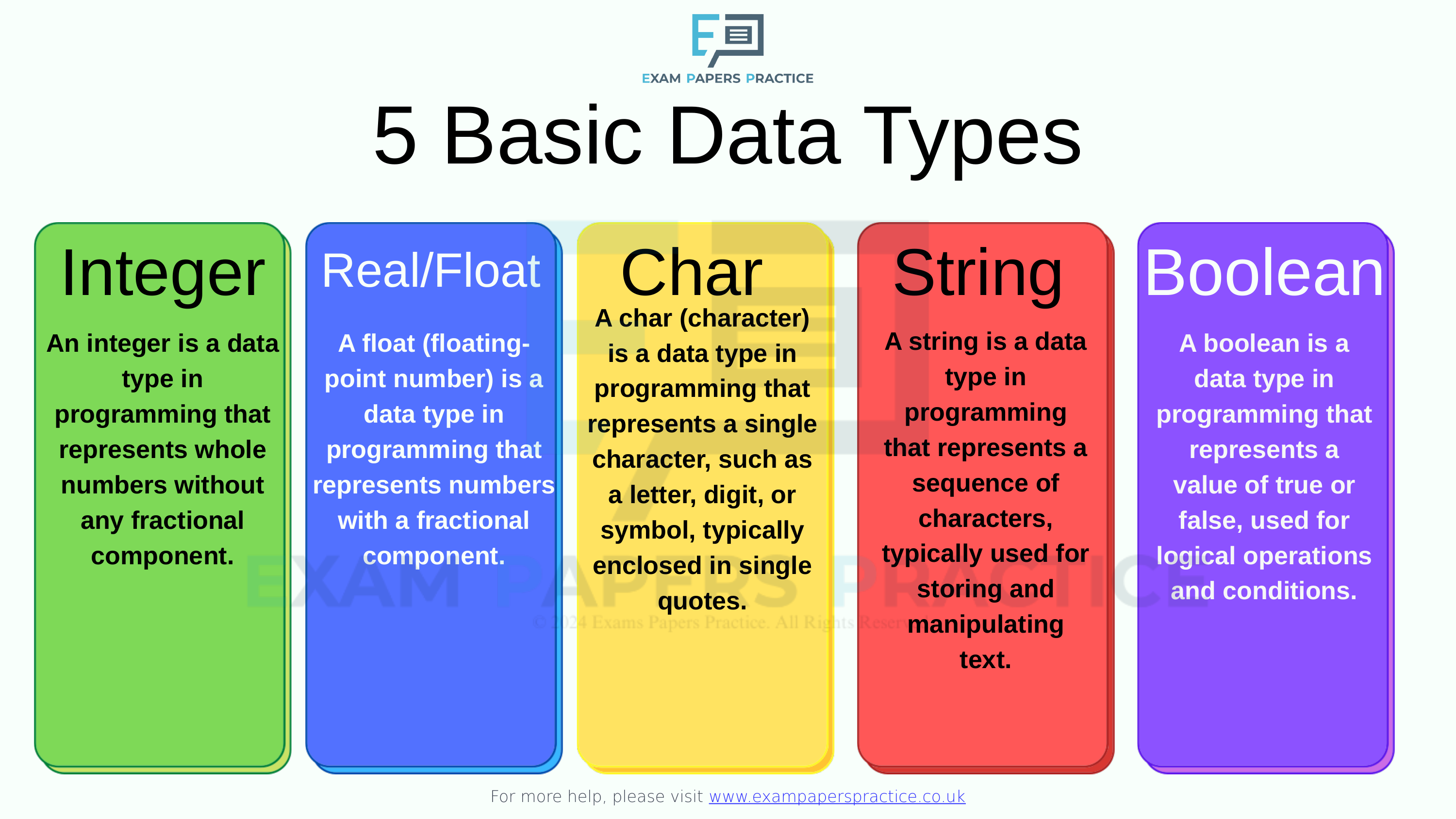

For more help, please visit www.exampaperspractice.co.uk
5 Basic Data Types
Integer
Char
String
Boolean

Real/Float
A char (character) is a data type in programming that represents a single character, such as a letter, digit, or symbol, typically enclosed in single quotes.
A string is a data type in programming that represents a sequence of characters, typically used for storing and manipulating text.
An integer is a data type in programming that represents whole numbers without any fractional component.
A float (floating-point number) is a data type in programming that represents numbers with a fractional component.
A boolean is a data type in programming that represents a value of true or false, used for logical operations and conditions.